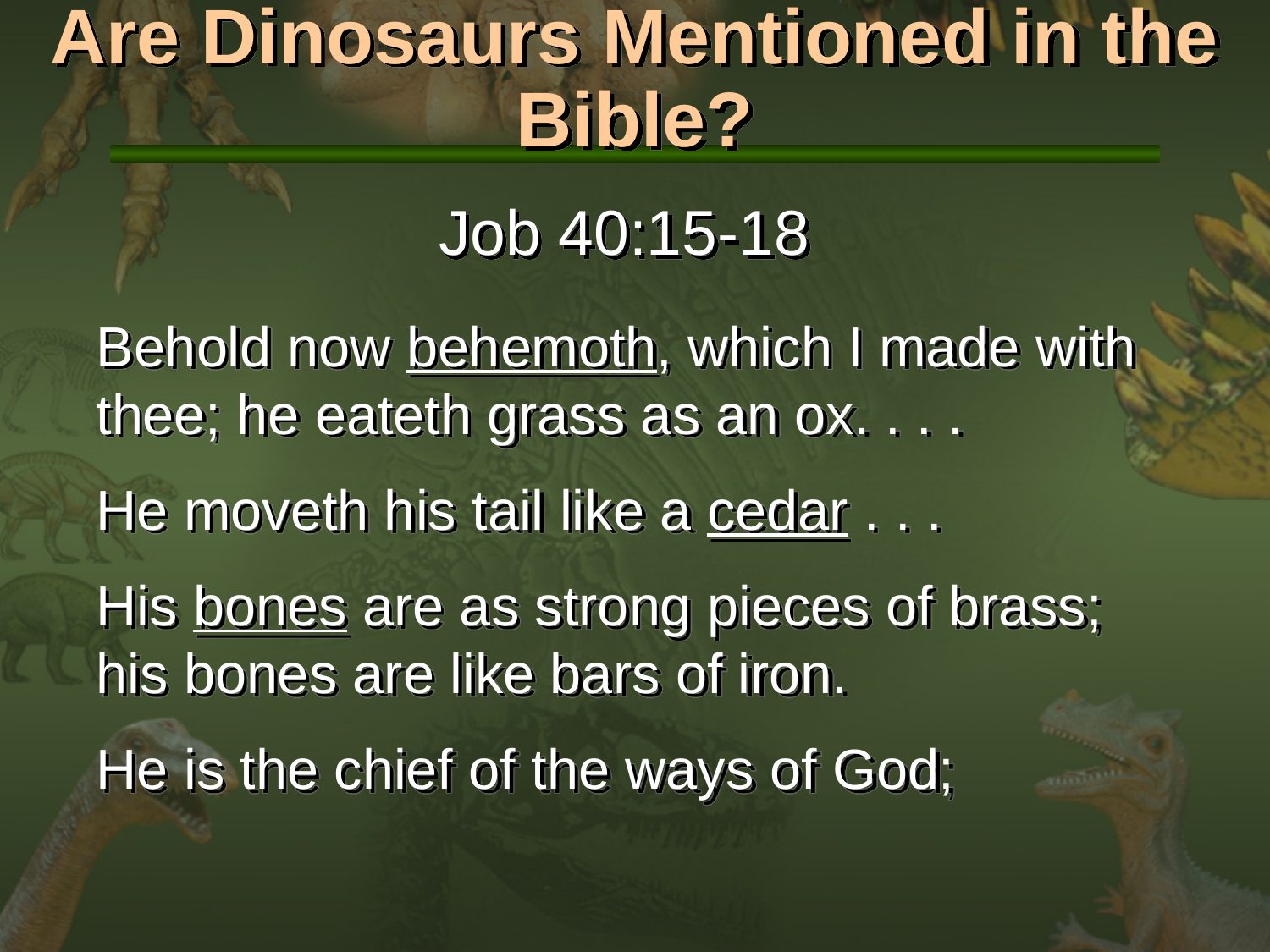

# Are Dinosaurs Mentioned in the Bible?
Job 40:15-18
Behold now behemoth, which I made with thee; he eateth grass as an ox. . . .
He moveth his tail like a cedar . . .
His bones are as strong pieces of brass; his bones are like bars of iron.
He is the chief of the ways of God;